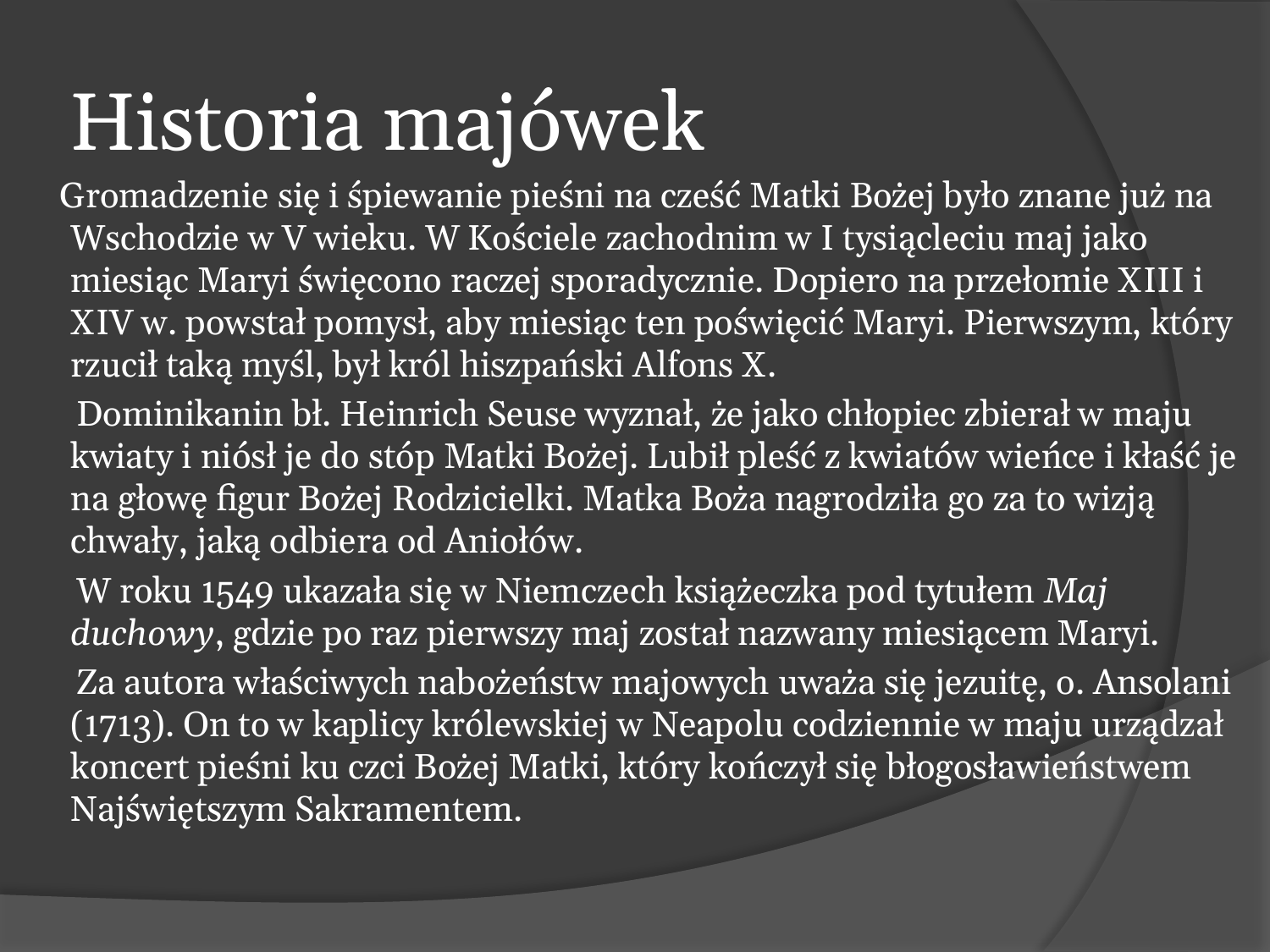

# Historia majówek
     Gromadzenie się i śpiewanie pieśni na cześć Matki Bożej było znane już na Wschodzie w V wieku. W Kościele zachodnim w I tysiącleciu maj jako miesiąc Maryi święcono raczej sporadycznie. Dopiero na przełomie XIII i XIV w. powstał pomysł, aby miesiąc ten poświęcić Maryi. Pierwszym, który rzucił taką myśl, był król hiszpański Alfons X.
       Dominikanin bł. Heinrich Seuse wyznał, że jako chłopiec zbierał w maju kwiaty i niósł je do stóp Matki Bożej. Lubił pleść z kwiatów wieńce i kłaść je na głowę figur Bożej Rodzicielki. Matka Boża nagrodziła go za to wizją chwały, jaką odbiera od Aniołów.
       W roku 1549 ukazała się w Niemczech książeczka pod tytułem Maj duchowy, gdzie po raz pierwszy maj został nazwany miesiącem Maryi.
       Za autora właściwych nabożeństw majowych uważa się jezuitę, o. Ansolani (1713). On to w kaplicy królewskiej w Neapolu codziennie w maju urządzał koncert pieśni ku czci Bożej Matki, który kończył się błogosławieństwem Najświętszym Sakramentem.